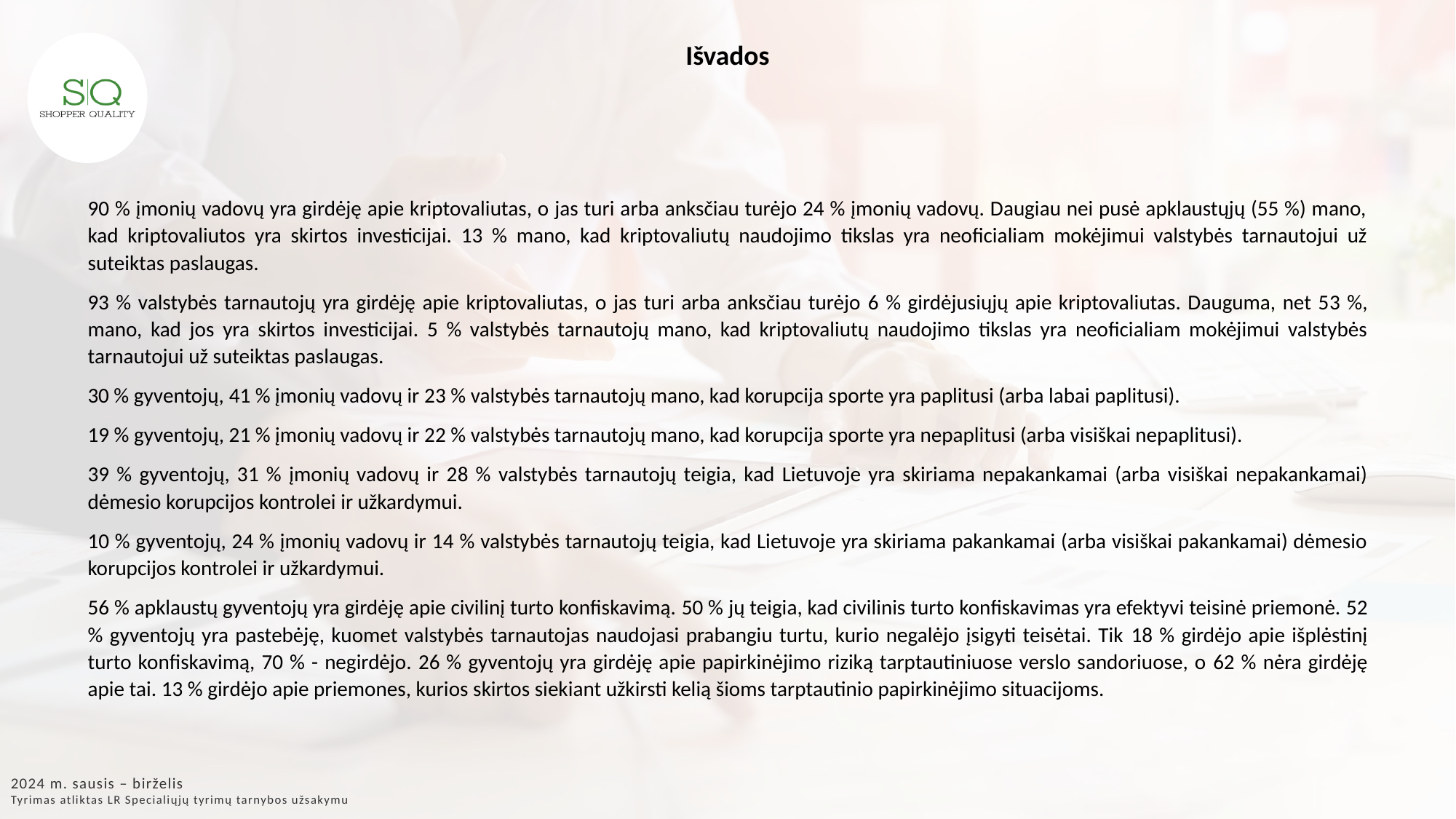

Išvados
90 % įmonių vadovų yra girdėję apie kriptovaliutas, o jas turi arba anksčiau turėjo 24 % įmonių vadovų. Daugiau nei pusė apklaustųjų (55 %) mano, kad kriptovaliutos yra skirtos investicijai. 13 % mano, kad kriptovaliutų naudojimo tikslas yra neoficialiam mokėjimui valstybės tarnautojui už suteiktas paslaugas.
93 % valstybės tarnautojų yra girdėję apie kriptovaliutas, o jas turi arba anksčiau turėjo 6 % girdėjusiųjų apie kriptovaliutas. Dauguma, net 53 %, mano, kad jos yra skirtos investicijai. 5 % valstybės tarnautojų mano, kad kriptovaliutų naudojimo tikslas yra neoficialiam mokėjimui valstybės tarnautojui už suteiktas paslaugas.
30 % gyventojų, 41 % įmonių vadovų ir 23 % valstybės tarnautojų mano, kad korupcija sporte yra paplitusi (arba labai paplitusi).
19 % gyventojų, 21 % įmonių vadovų ir 22 % valstybės tarnautojų mano, kad korupcija sporte yra nepaplitusi (arba visiškai nepaplitusi).
39 % gyventojų, 31 % įmonių vadovų ir 28 % valstybės tarnautojų teigia, kad Lietuvoje yra skiriama nepakankamai (arba visiškai nepakankamai) dėmesio korupcijos kontrolei ir užkardymui.
10 % gyventojų, 24 % įmonių vadovų ir 14 % valstybės tarnautojų teigia, kad Lietuvoje yra skiriama pakankamai (arba visiškai pakankamai) dėmesio korupcijos kontrolei ir užkardymui.
56 % apklaustų gyventojų yra girdėję apie civilinį turto konfiskavimą. 50 % jų teigia, kad civilinis turto konfiskavimas yra efektyvi teisinė priemonė. 52 % gyventojų yra pastebėję, kuomet valstybės tarnautojas naudojasi prabangiu turtu, kurio negalėjo įsigyti teisėtai. Tik 18 % girdėjo apie išplėstinį turto konfiskavimą, 70 % - negirdėjo. 26 % gyventojų yra girdėję apie papirkinėjimo riziką tarptautiniuose verslo sandoriuose, o 62 % nėra girdėję apie tai. 13 % girdėjo apie priemones, kurios skirtos siekiant užkirsti kelią šioms tarptautinio papirkinėjimo situacijoms.
2024 m. sausis – birželis
Tyrimas atliktas LR Specialiųjų tyrimų tarnybos užsakymu